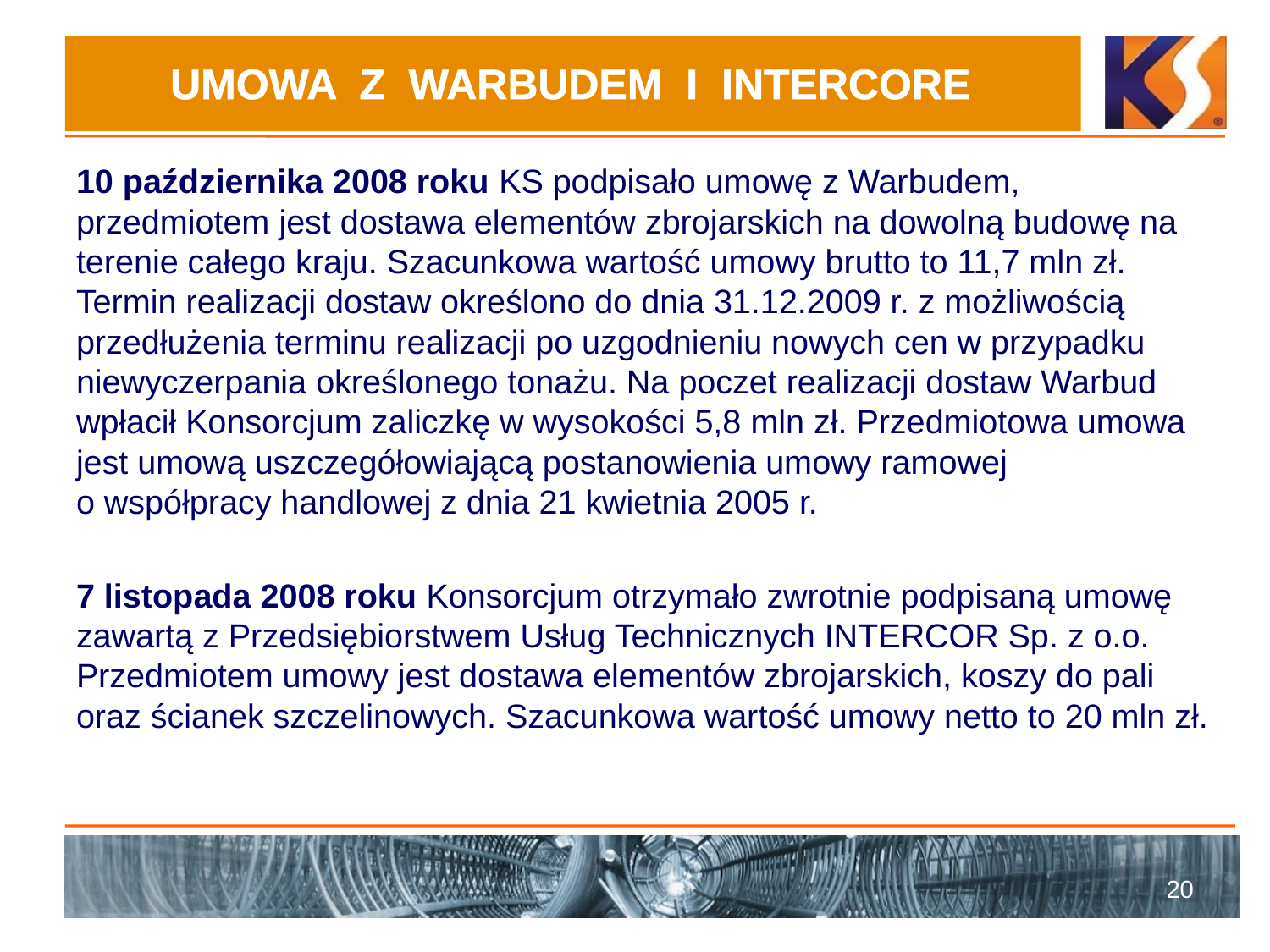

# UMOWA  Z  WARBUDEM  I  INTERCORE

10 października 2008 roku KS podpisało umowę z Warbudem, przedmiotem jest dostawa elementów zbrojarskich na dowolną budowę na terenie całego kraju. Szacunkowa wartość umowy brutto to 11,7 mln zł. Termin realizacji dostaw określono do dnia 31.12.2009 r. z możliwością przedłużenia terminu realizacji po uzgodnieniu nowych cen w przypadku niewyczerpania określonego tonażu. Na poczet realizacji dostaw Warbud wpłacił Konsorcjum zaliczkę w wysokości 5,8 mln zł. Przedmiotowa umowa jest umową uszczegółowiającą postanowienia umowy ramowej
o współpracy handlowej z dnia 21 kwietnia 2005 r.

7 listopada 2008 roku Konsorcjum otrzymało zwrotnie podpisaną umowę zawartą z Przedsiębiorstwem Usług Technicznych INTERCOR Sp. z o.o. Przedmiotem umowy jest dostawa elementów zbrojarskich, koszy do pali oraz ścianek szczelinowych. Szacunkowa wartość umowy netto to 20 mln zł.

20